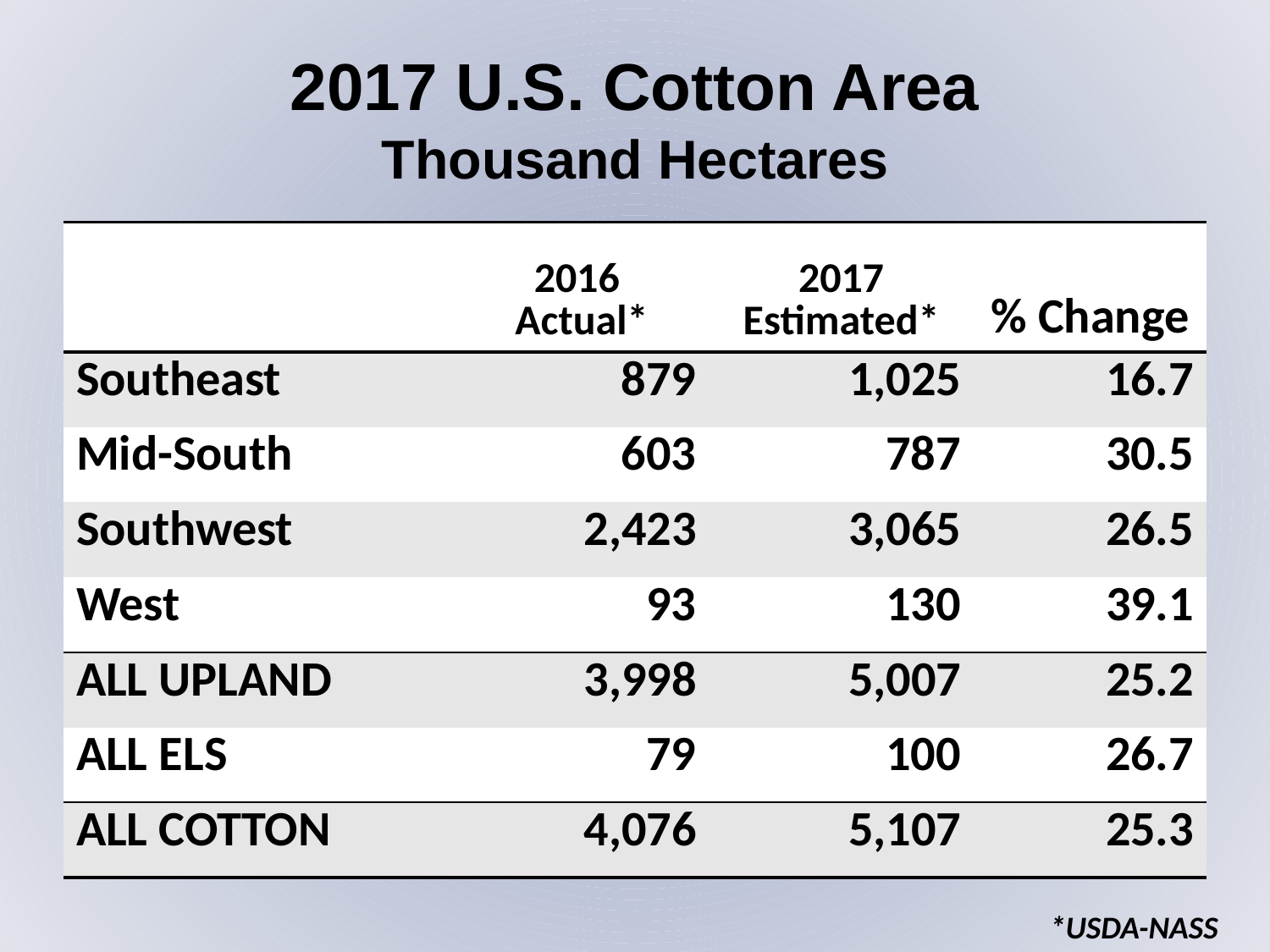

2017 U.S. Cotton Area
Thousand Hectares
|  | 2016 Actual\* | 2017 Estimated\* | % Change |
| --- | --- | --- | --- |
| Southeast | 879 | 1,025 | 16.7 |
| Mid-South | 603 | 787 | 30.5 |
| Southwest | 2,423 | 3,065 | 26.5 |
| West | 93 | 130 | 39.1 |
| ALL UPLAND | 3,998 | 5,007 | 25.2 |
| ALL ELS | 79 | 100 | 26.7 |
| ALL COTTON | 4,076 | 5,107 | 25.3 |

*USDA-NASS